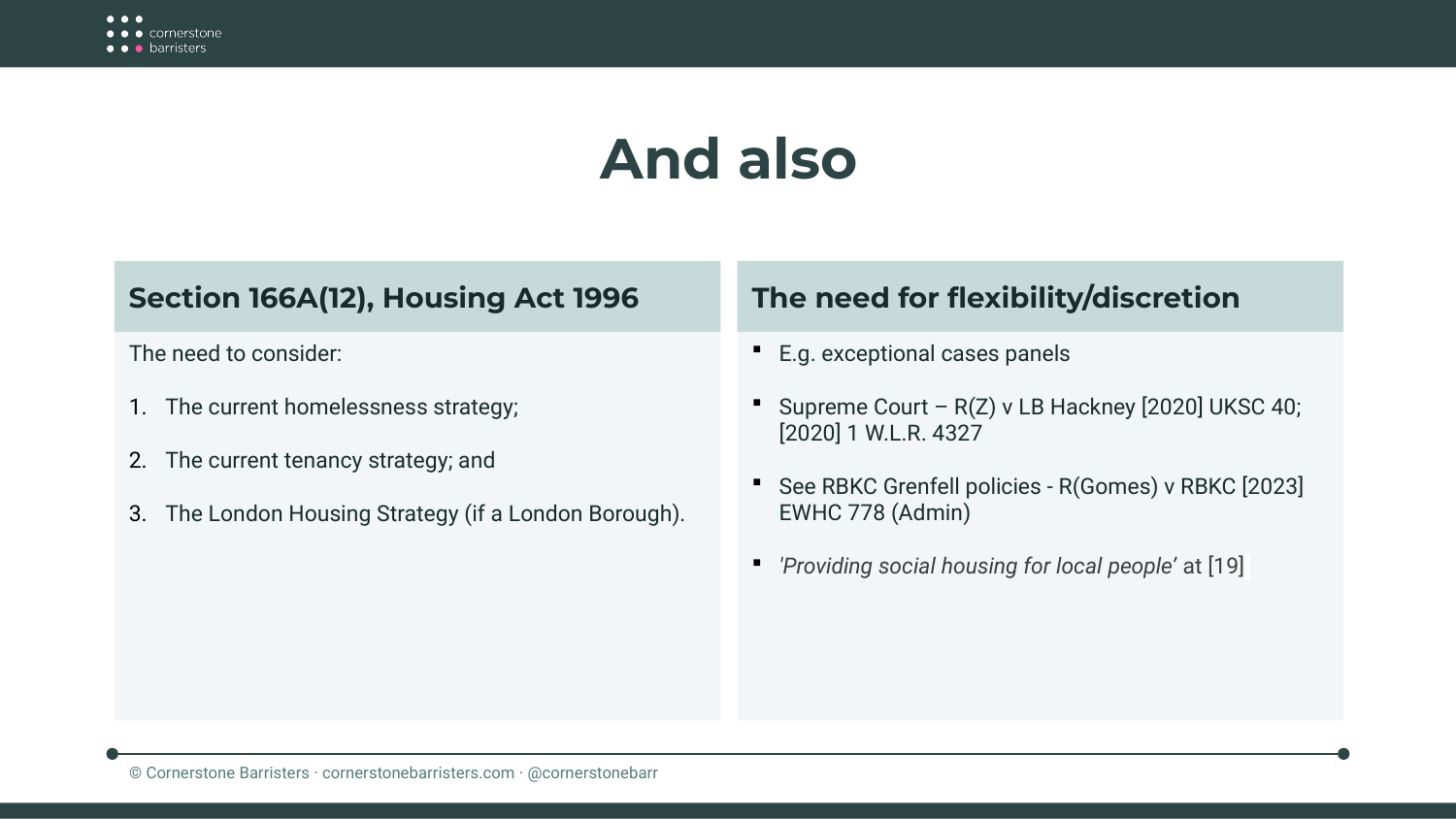

And also
The need for flexibility/discretion
Section 166A(12), Housing Act 1996
E.g. exceptional cases panels

Supreme Court – R(Z) v LB Hackney [2020] UKSC 40; [2020] 1 W.L.R. 4327

See RBKC Grenfell policies - R(Gomes) v RBKC [2023] EWHC 778 (Admin)

'Providing social housing for local people’ at [19]
The need to consider:

The current homelessness strategy;

The current tenancy strategy; and

The London Housing Strategy (if a London Borough).